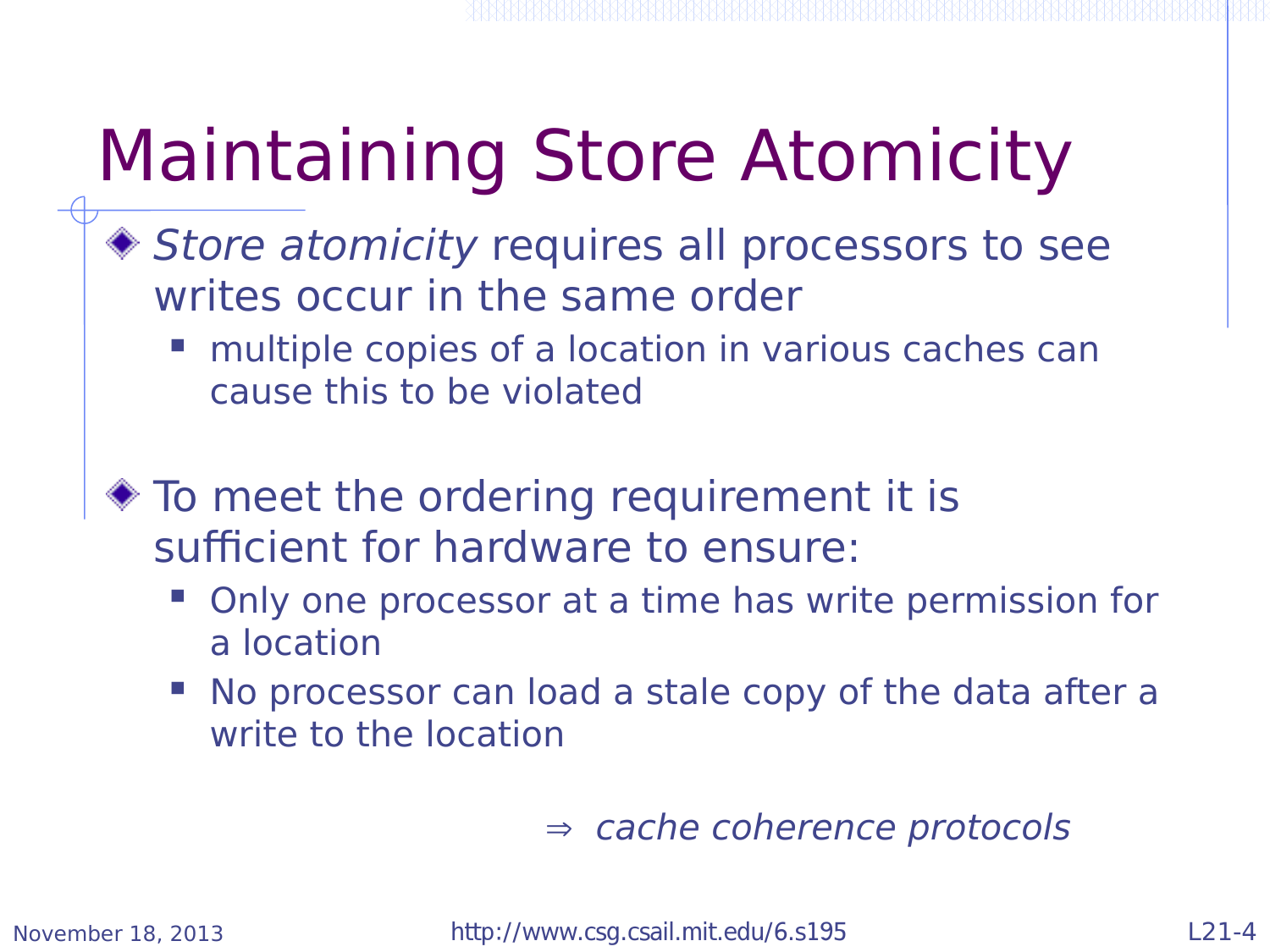

# Maintaining Store Atomicity
Store atomicity requires all processors to see writes occur in the same order
multiple copies of a location in various caches can cause this to be violated

To meet the ordering requirement it is sufficient for hardware to ensure:
Only one processor at a time has write permission for a location
No processor can load a stale copy of the data after a write to the location
⇒  cache coherence protocols
November 18, 2013
http://www.csg.csail.mit.edu/6.s195
L21-4